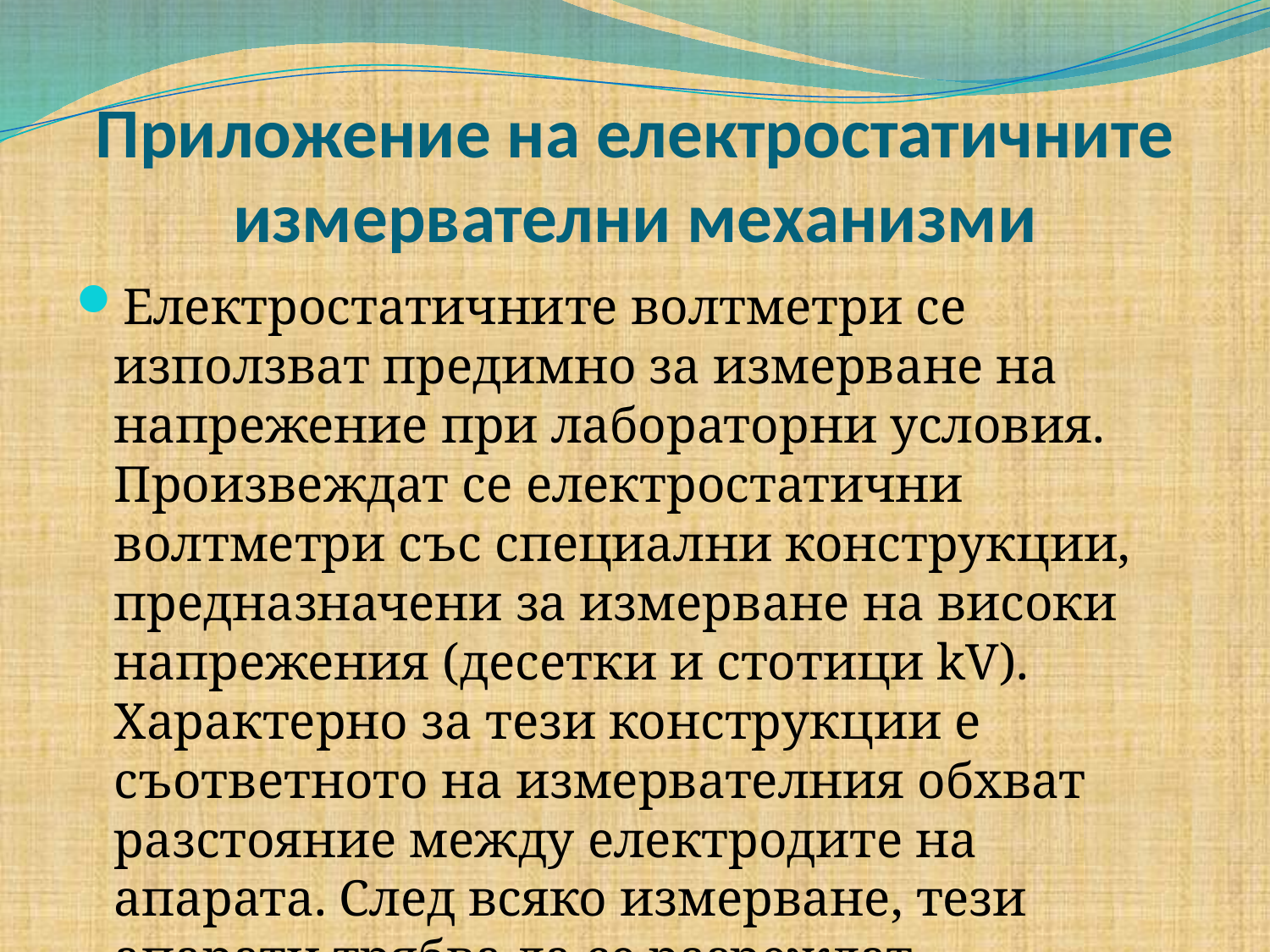

# Приложение на електростатичните измервателни механизми
Електростатичните волтметри се използват предимно за измерване на напрежение при лабораторни условия. Произвеждат се електростатични волтметри със специални конструкции, предназначени за измерване на високи напрежения (десетки и стотици kV). Характерно за тези конструкции е съответното на измервателния обхват разстояние между електродите на апарата. След всяко измерване, тези апарати трябва да се разреждат.